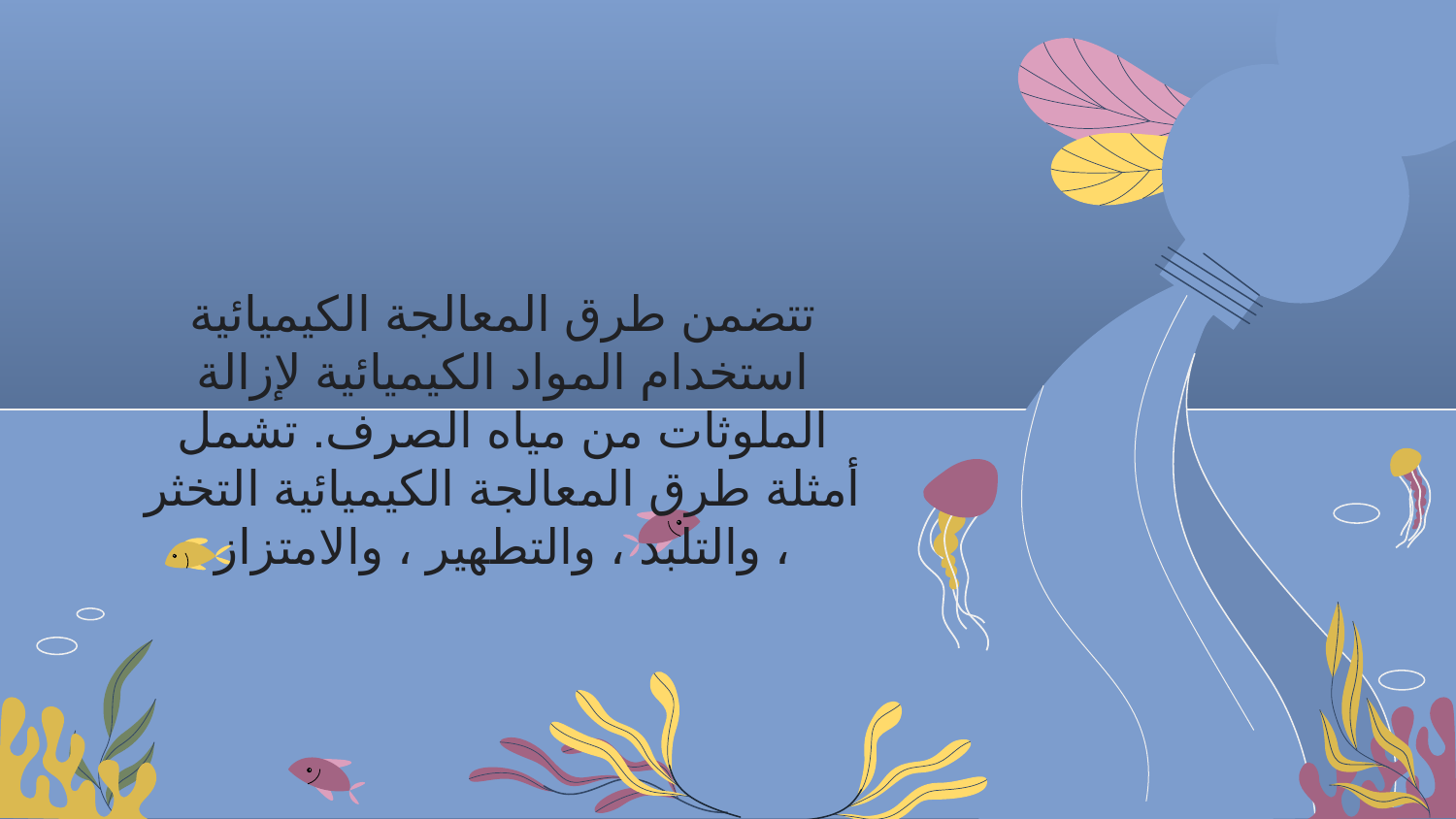

تتضمن طرق المعالجة الكيميائية استخدام المواد الكيميائية لإزالة الملوثات من مياه الصرف. تشمل أمثلة طرق المعالجة الكيميائية التخثر ، والتلبد ، والتطهير ، والامتزاز